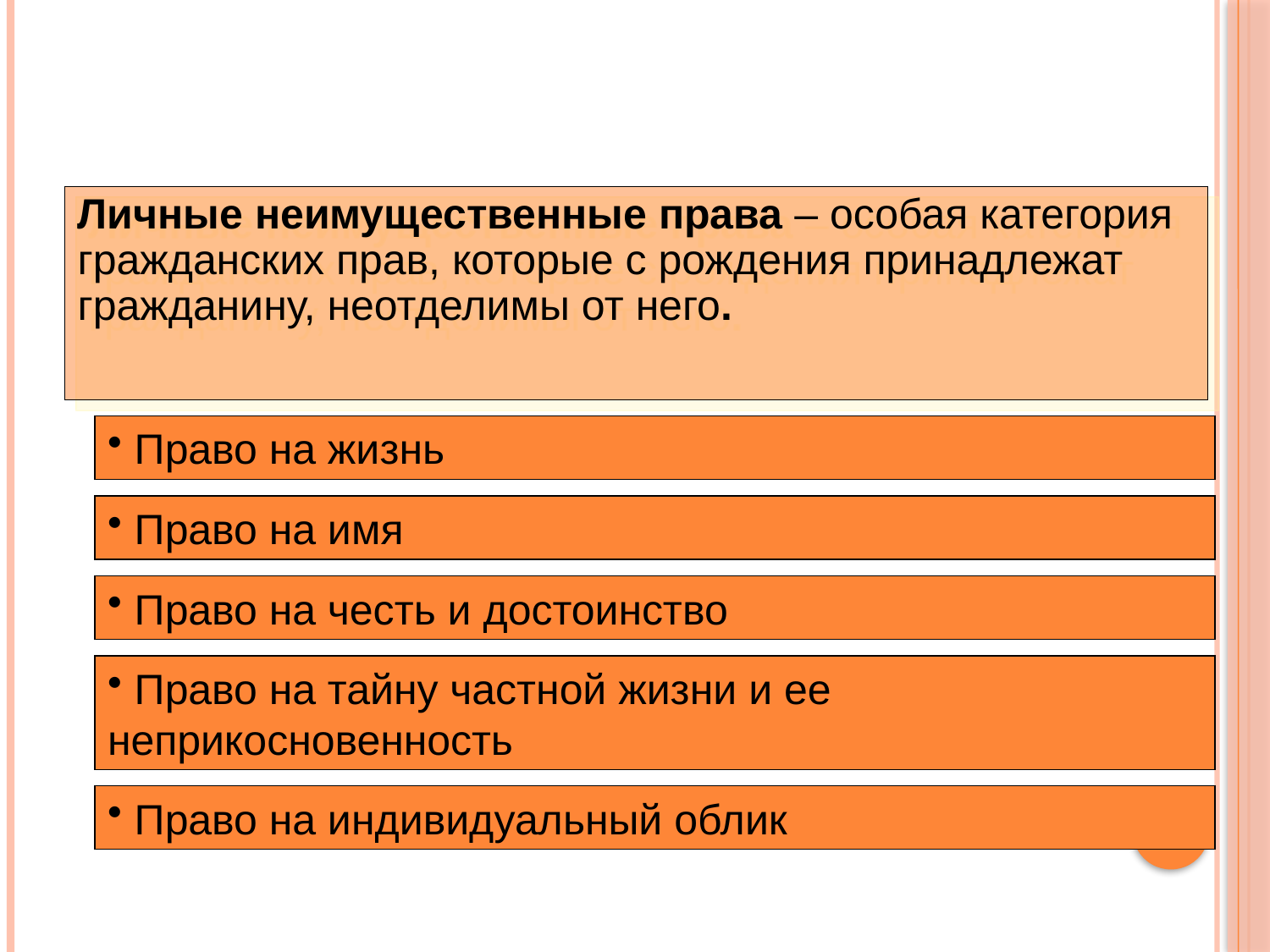

Личные неимущественные права – особая категория гражданских прав, которые с рождения принадлежат гражданину, неотделимы от него.
 Право на жизнь
 Право на имя
 Право на честь и достоинство
 Право на тайну частной жизни и ее неприкосновенность
 Право на индивидуальный облик